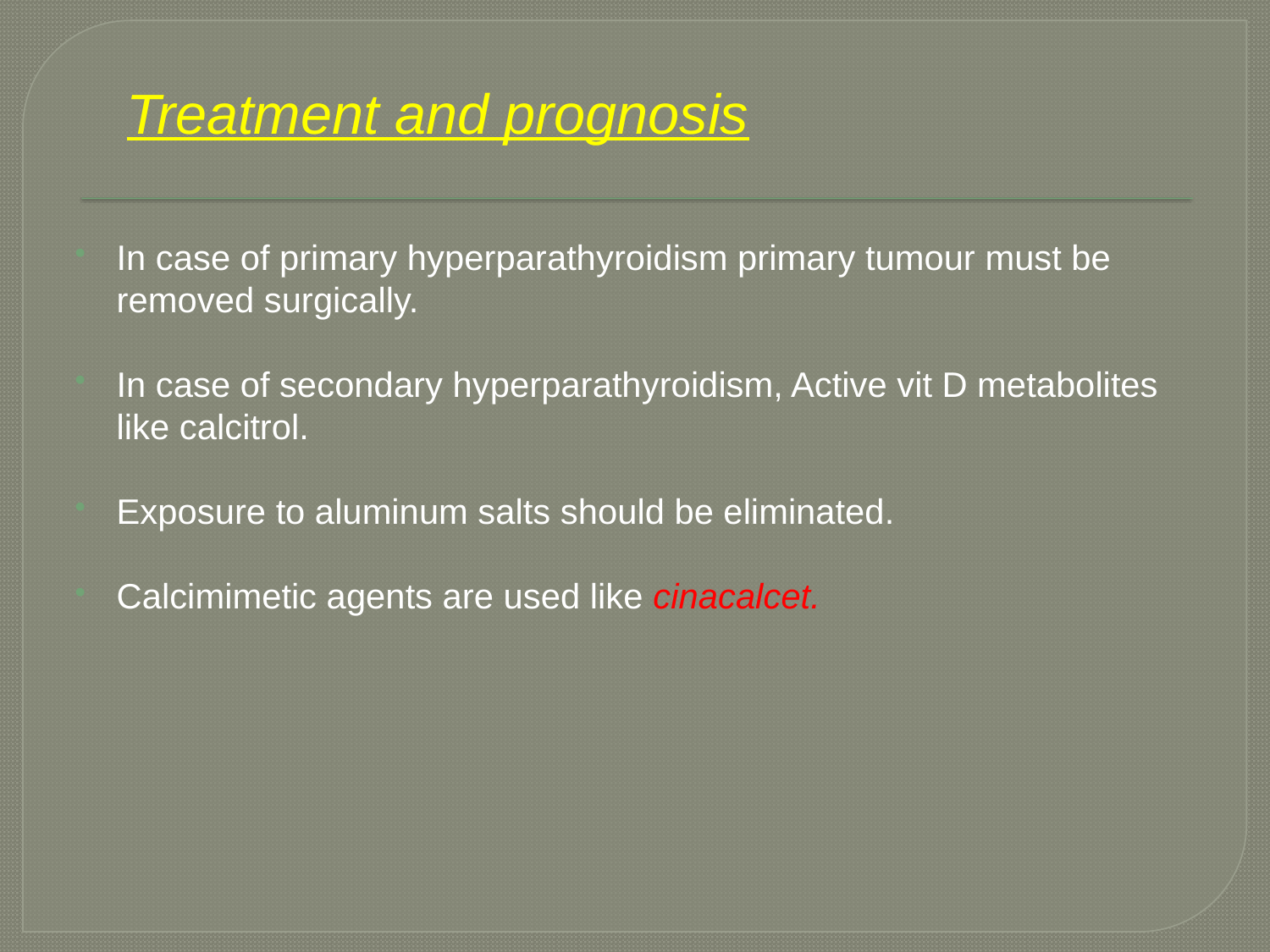

# Treatment and prognosis
In case of primary hyperparathyroidism primary tumour must be removed surgically.

In case of secondary hyperparathyroidism, Active vit D metabolites like calcitrol.

Exposure to aluminum salts should be eliminated.

Calcimimetic agents are used like cinacalcet.